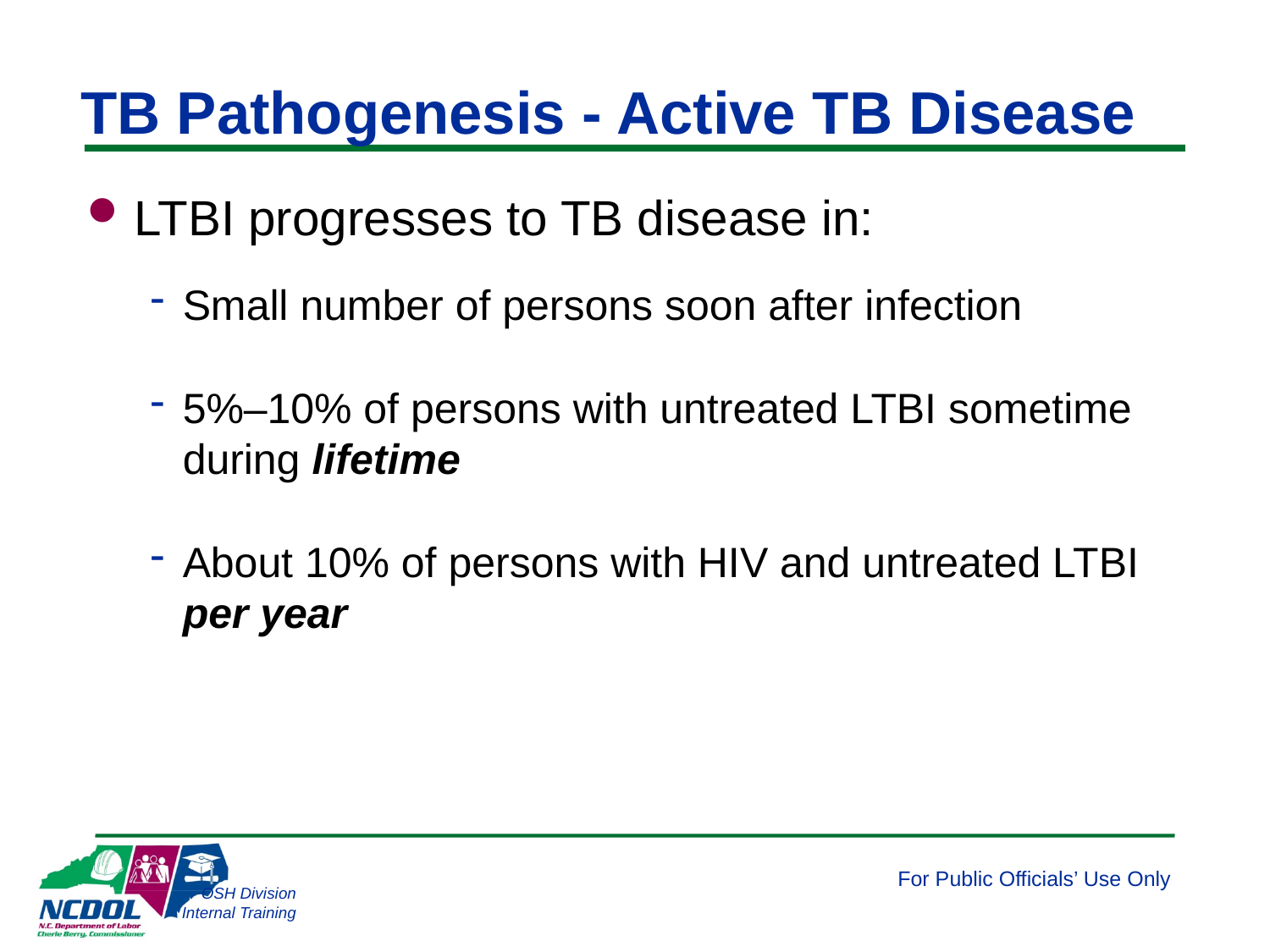

# TB Pathogenesis - Active TB Disease
LTBI progresses to TB disease in:

Small number of persons soon after infection

5%–10% of persons with untreated LTBI sometime during lifetime

About 10% of persons with HIV and untreated LTBI per year